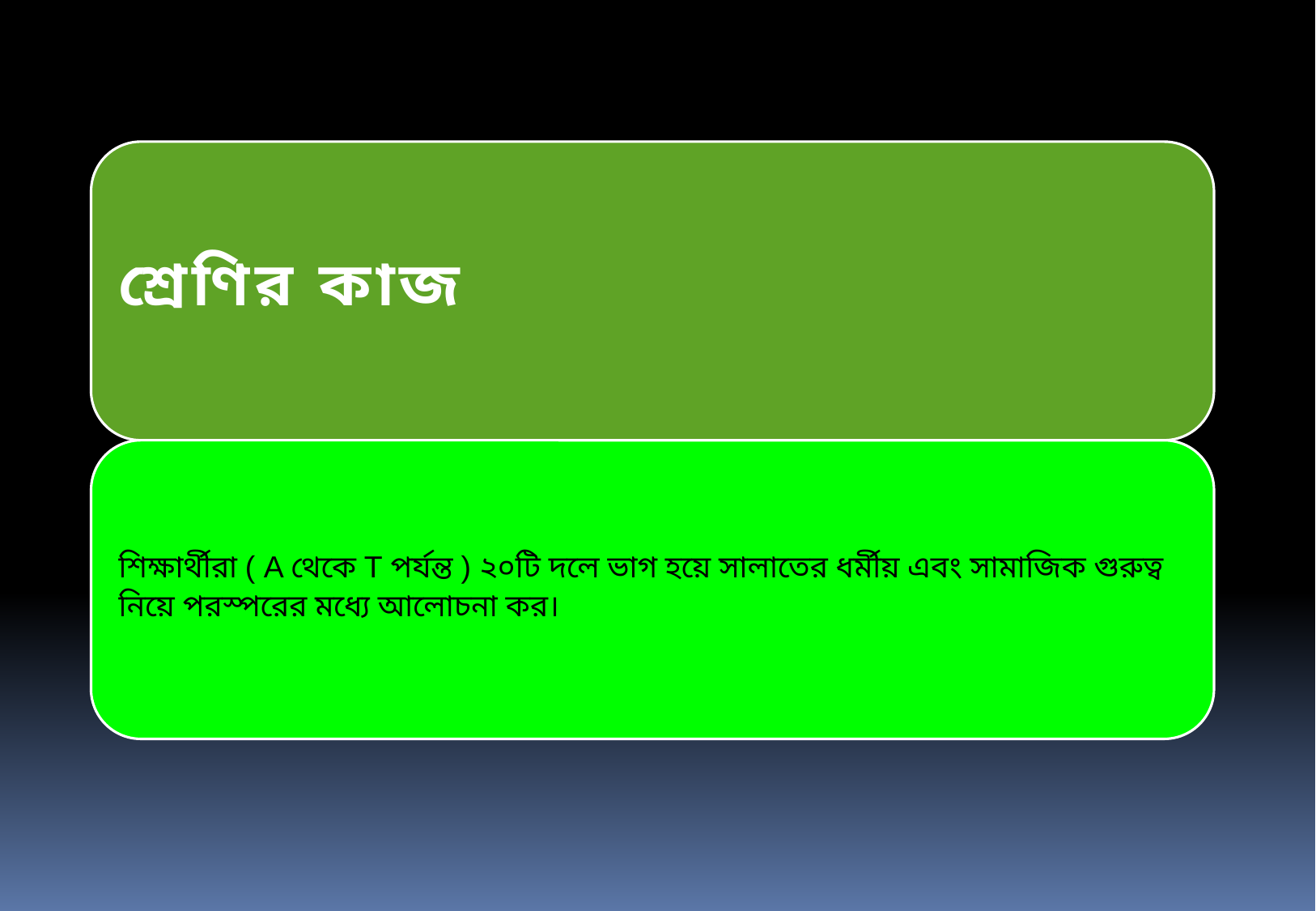

শ্রেণির কাজ
শিক্ষার্থীরা ( A থেকে T পর্যন্ত ) ২০টি দলে ভাগ হয়ে সালাতের ধর্মীয় এবং সামাজিক গুরুত্ব নিয়ে পরস্পরের মধ্যে আলোচনা কর।